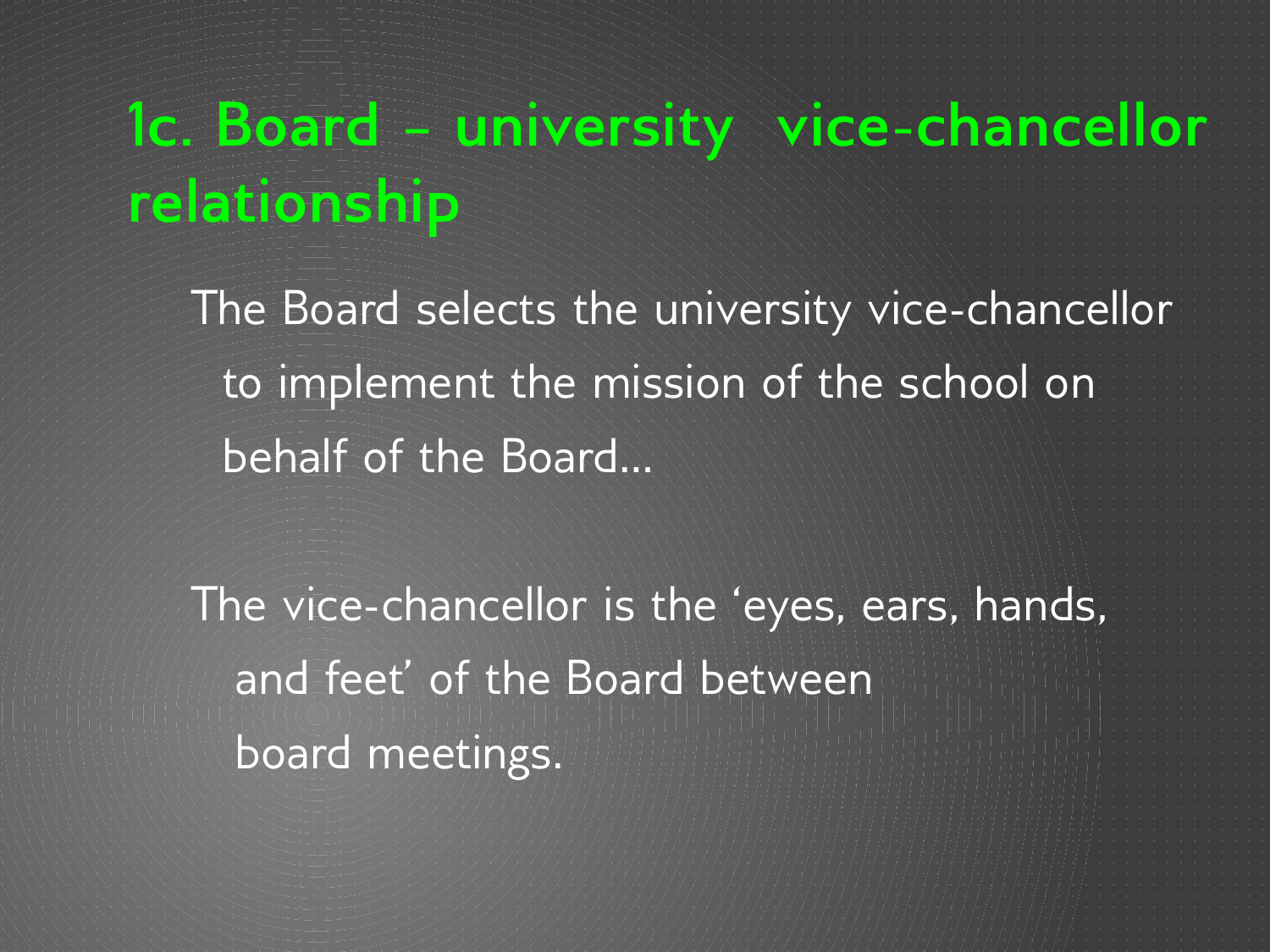

1c. Board – university  vice-chancellor 	relationship
# The Board selects the university vice-chancellor to implement the mission of the school on behalf of the Board…

The vice-chancellor is the ‘eyes, ears, hands,
   and feet’ of the Board between
   board meetings.